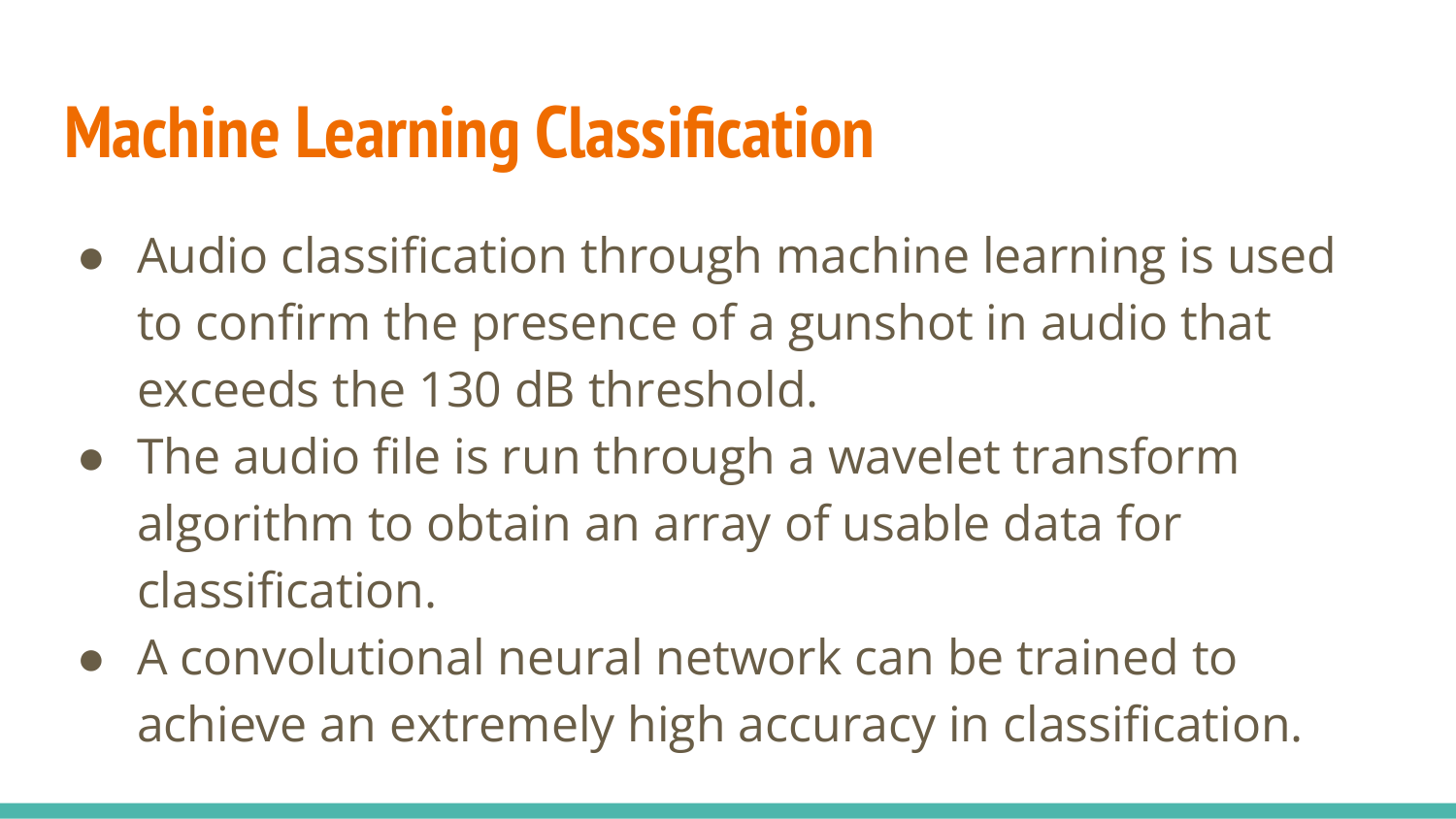

# Machine Learning Classification
Audio classification through machine learning is used to confirm the presence of a gunshot in audio that exceeds the 130 dB threshold.
The audio file is run through a wavelet transform algorithm to obtain an array of usable data for classification.
A convolutional neural network can be trained to achieve an extremely high accuracy in classification.